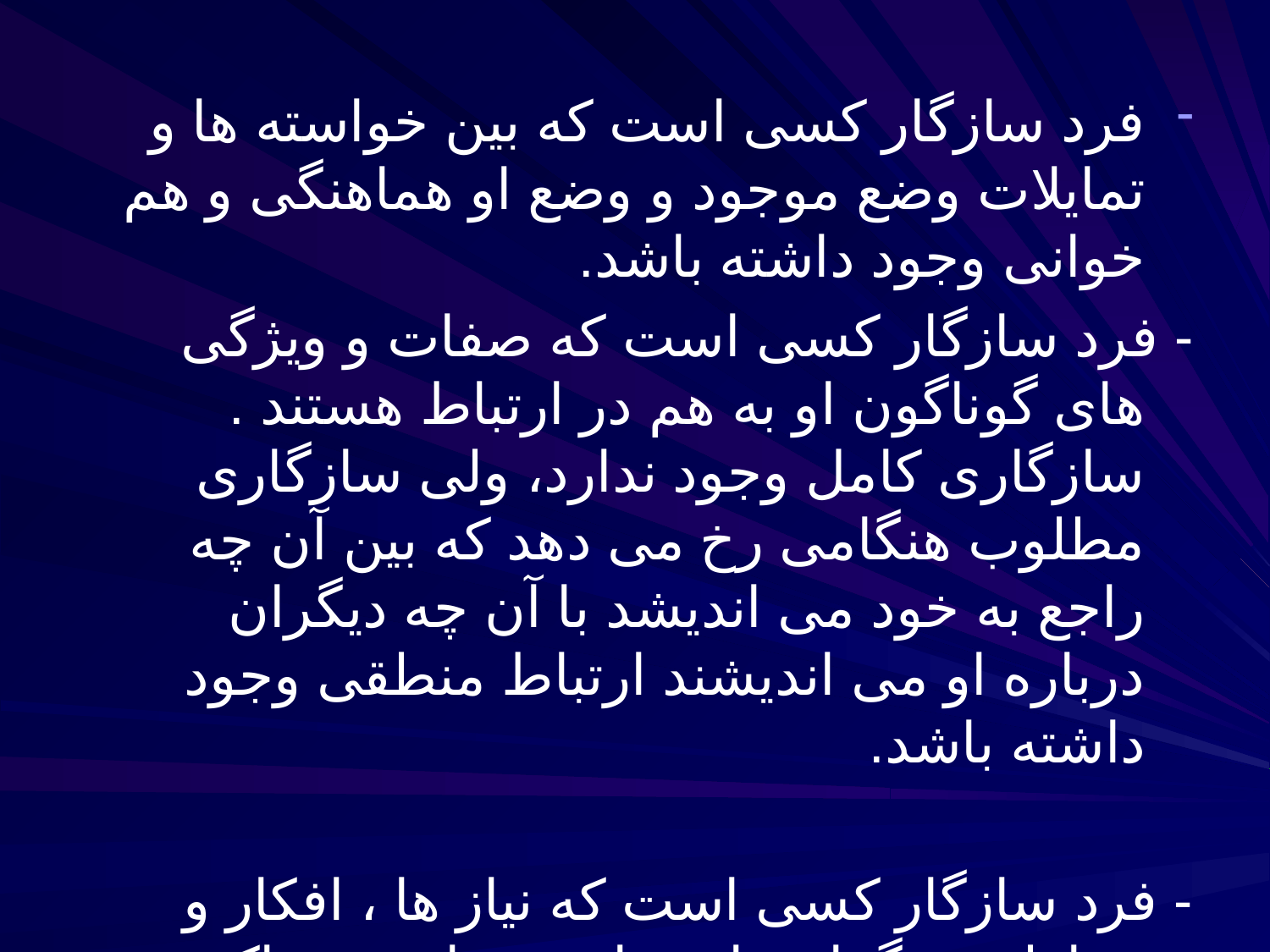

#
فرد سازگار کسی است که بین خواسته ها و تمایلات وضع موجود و وضع او هماهنگی و هم خوانی وجود داشته باشد.
- فرد سازگار کسی است که صفات و ویژگی های گوناگون او به هم در ارتباط هستند . سازگاری کامل وجود ندارد، ولی سازگاری مطلوب هنگامی رخ می دهد که بین آن چه راجع به خود می اندیشد با آن چه دیگران درباره او می اندیشند ارتباط منطقی وجود داشته باشد.

- فرد سازگار کسی است که نیاز ها ، افکار و عواطف دیگران را بشناسد و پاسخ و واکنش های متناسب از خود نشان دهد.